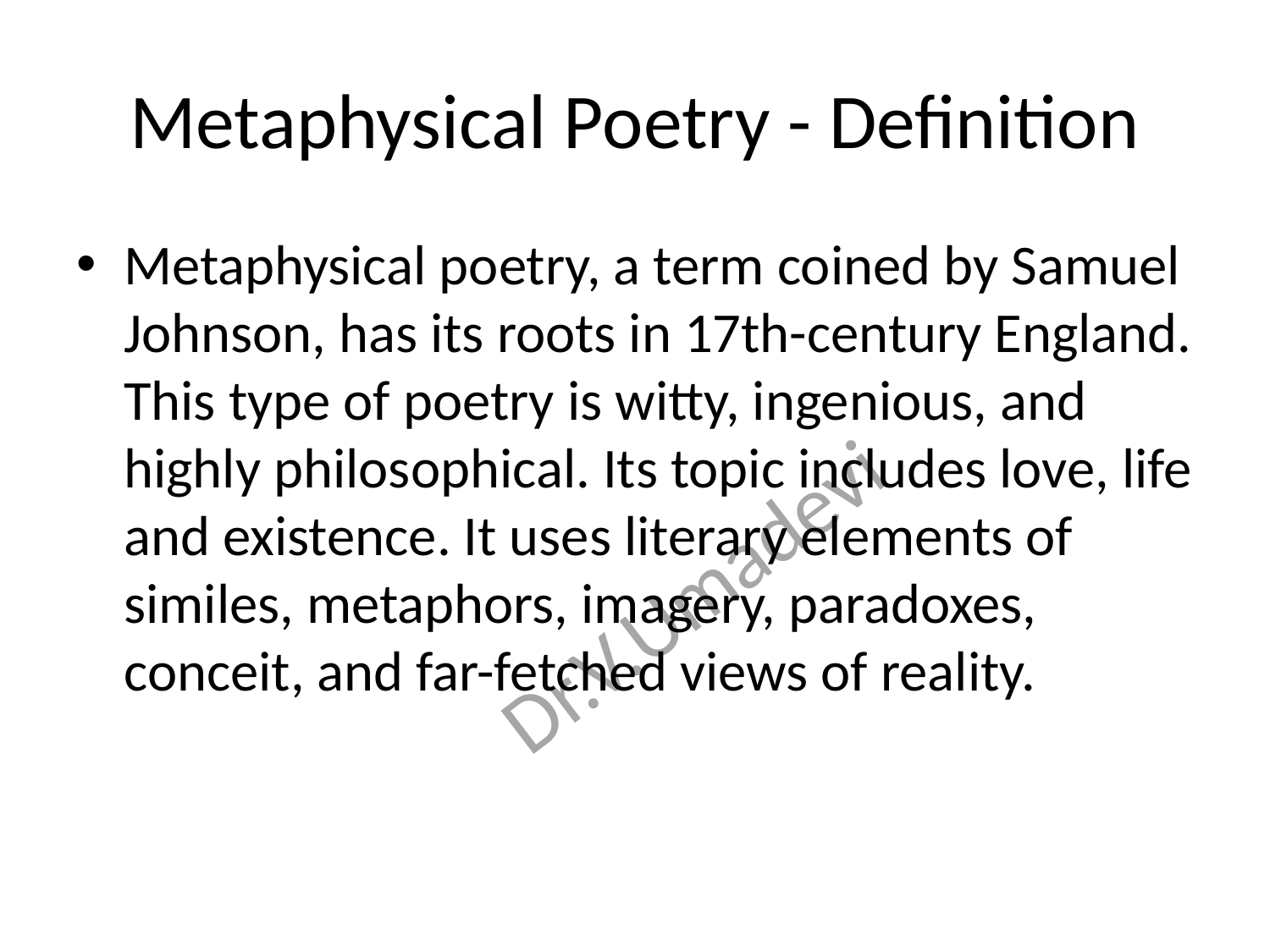

# Metaphysical Poetry - Definition
Metaphysical poetry, a term coined by Samuel Johnson, has its roots in 17th-century England. This type of poetry is witty, ingenious, and highly philosophical. Its topic includes love, life and existence. It uses literary elements of similes, metaphors, imagery, paradoxes, conceit, and far-fetched views of reality.